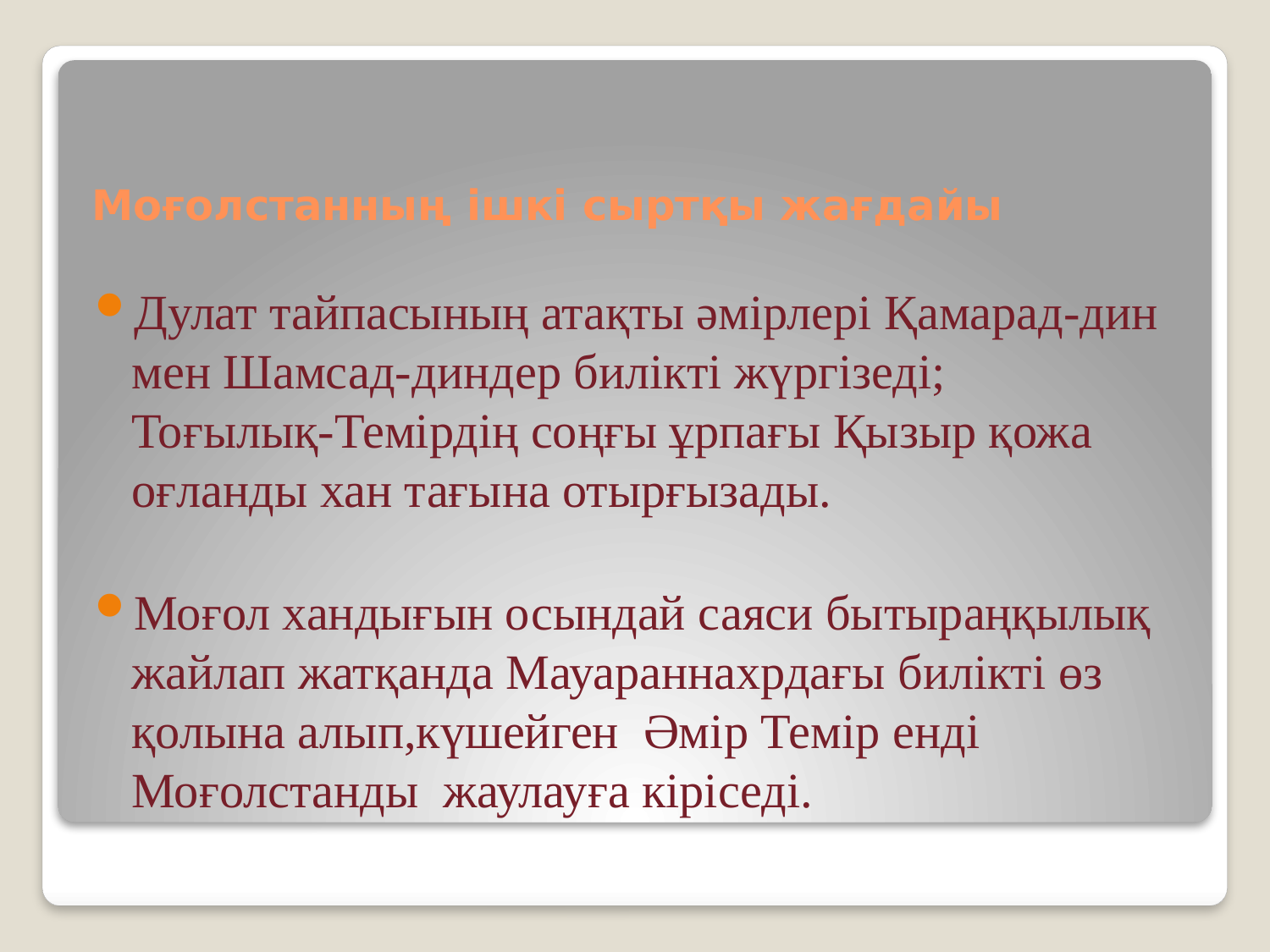

# Моғолстанның ішкі сыртқы жағдайы
Дулат тайпасының атақты әмірлері Қамарад-дин мен Шамсад-диндер билікті жүргізеді;      Тоғылық-Темірдің соңғы ұрпағы Қызыр қожа оғланды хан тағына отырғызады.
Моғол хандығын осындай саяси бытыраңқылық жайлап жатқанда Мауараннахрдағы билікті өз қолына алып,күшейген  Әмір Темір енді Моғолстанды  жаулауға кіріседі.